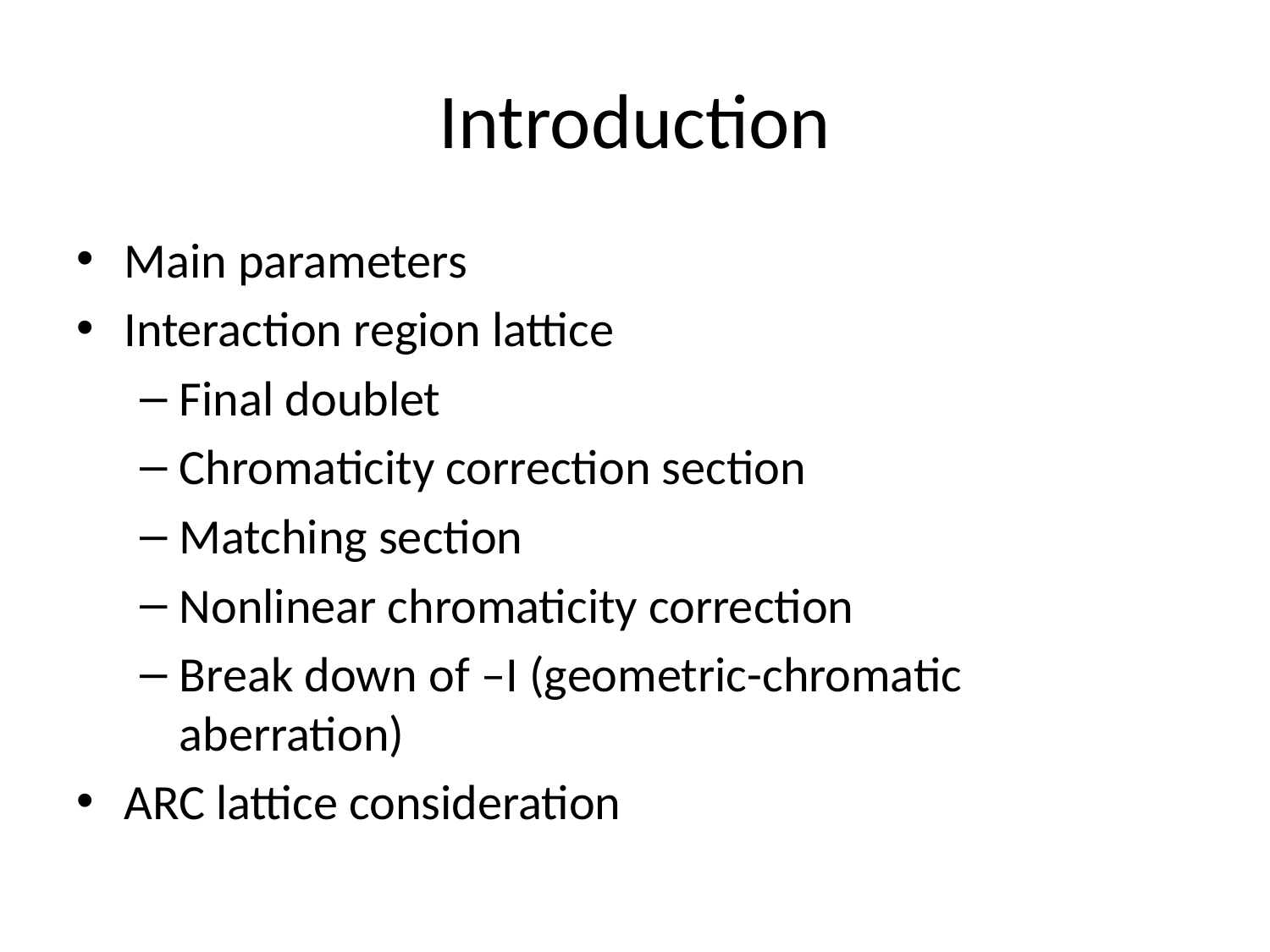

# Introduction
Main parameters
Interaction region lattice
Final doublet
Chromaticity correction section
Matching section
Nonlinear chromaticity correction
Break down of –I (geometric-chromatic aberration)
ARC lattice consideration